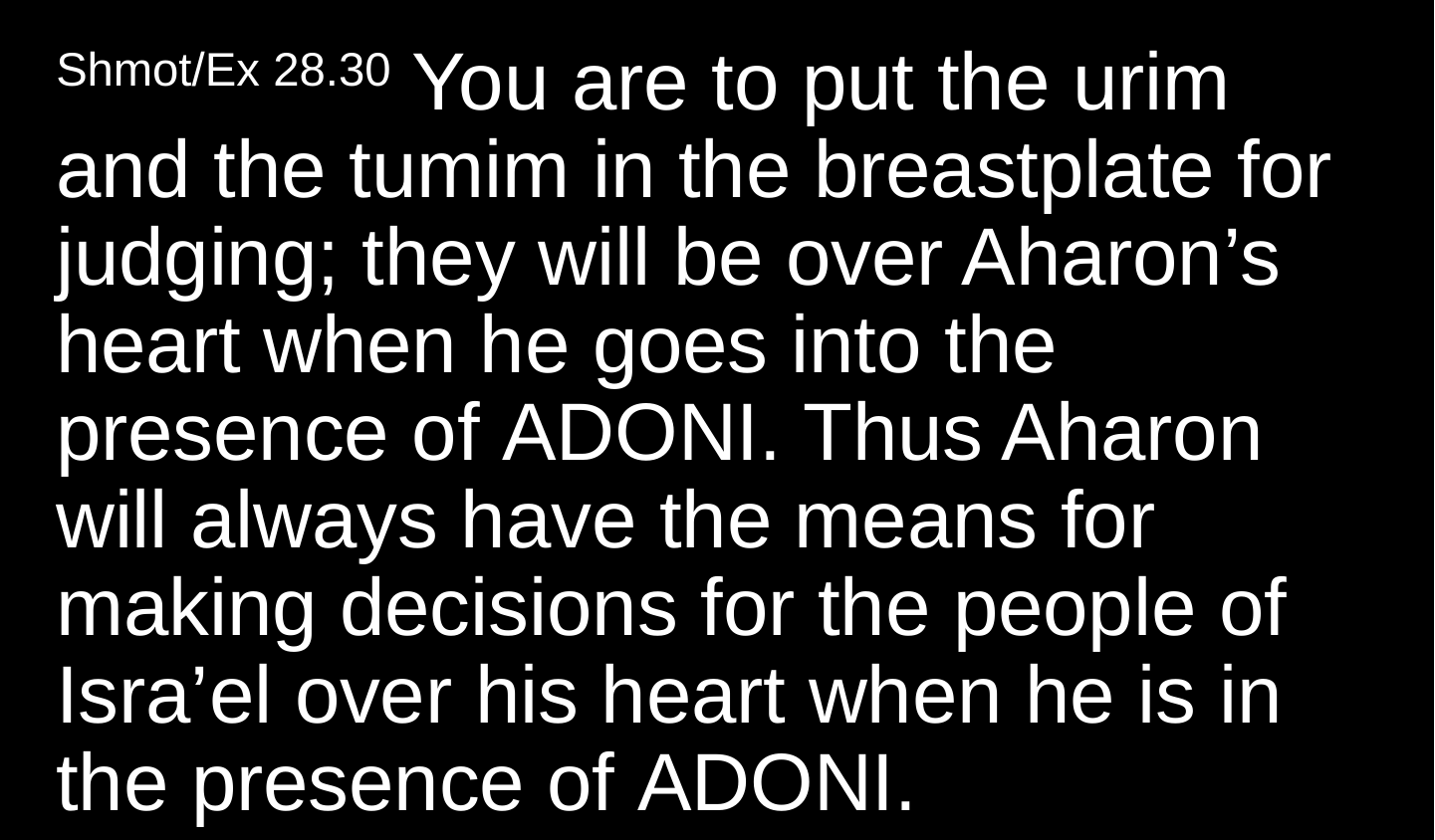

Shmot/Ex 28.30 You are to put the urim and the tumim in the breastplate for judging; they will be over Aharon’s heart when he goes into the presence of Adoni. Thus Aharon will always have the means for making decisions for the people of Isra’el over his heart when he is in the presence of Adoni.